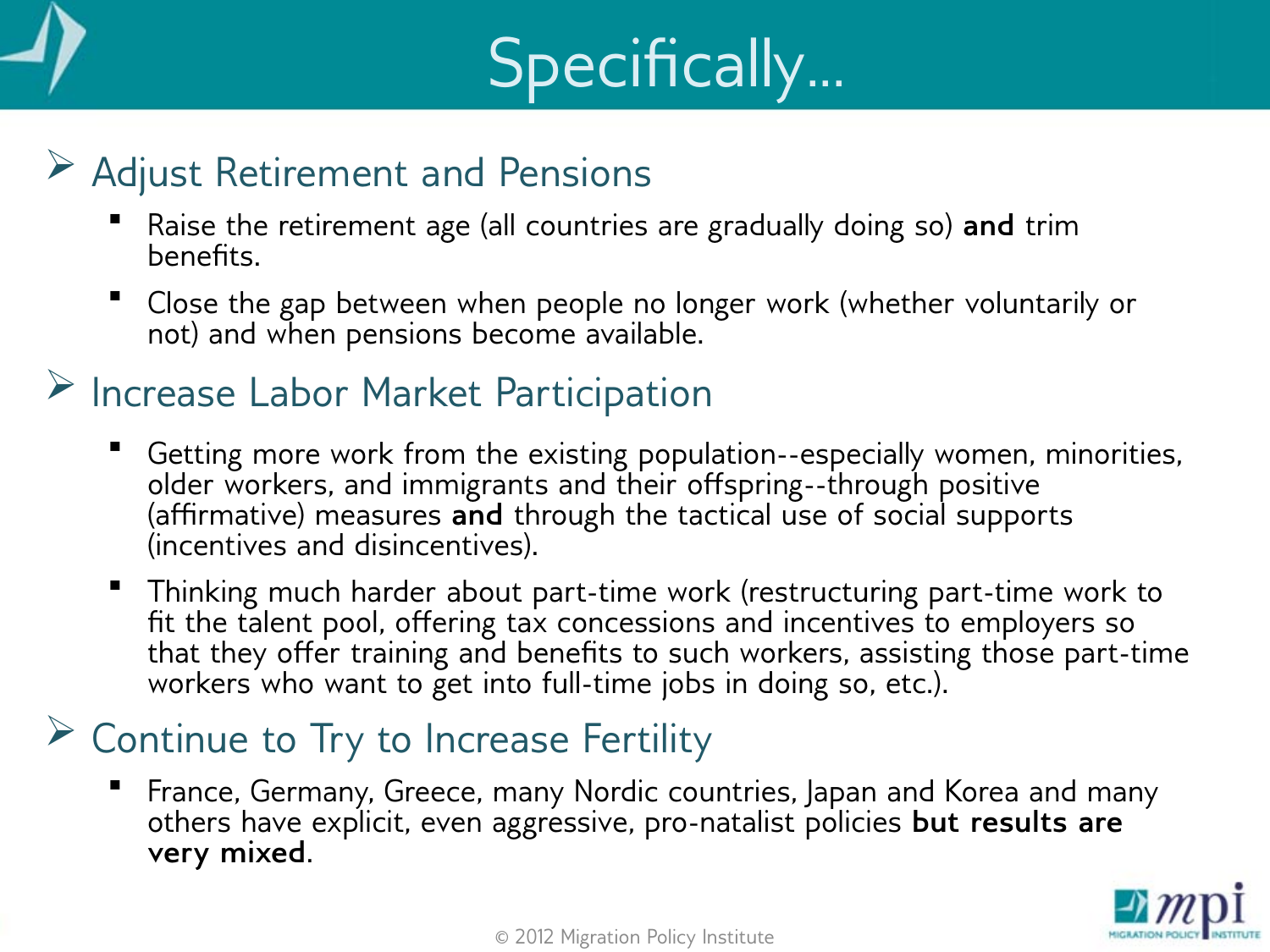

Specifically...
Adjust Retirement and Pensions
Raise the retirement age (all countries are gradually doing so) and trim benefits.
Close the gap between when people no longer work (whether voluntarily or not) and when pensions become available.
Increase Labor Market Participation
Getting more work from the existing population--especially women, minorities, older workers, and immigrants and their offspring--through positive (affirmative) measures and through the tactical use of social supports (incentives and disincentives).
Thinking much harder about part-time work (restructuring part-time work to fit the talent pool, offering tax concessions and incentives to employers so that they offer training and benefits to such workers, assisting those part-time workers who want to get into full-time jobs in doing so, etc.).
Continue to Try to Increase Fertility
France, Germany, Greece, many Nordic countries, Japan and Korea and many others have explicit, even aggressive, pro-natalist policies but results are very mixed.
© 2012 Migration Policy Institute